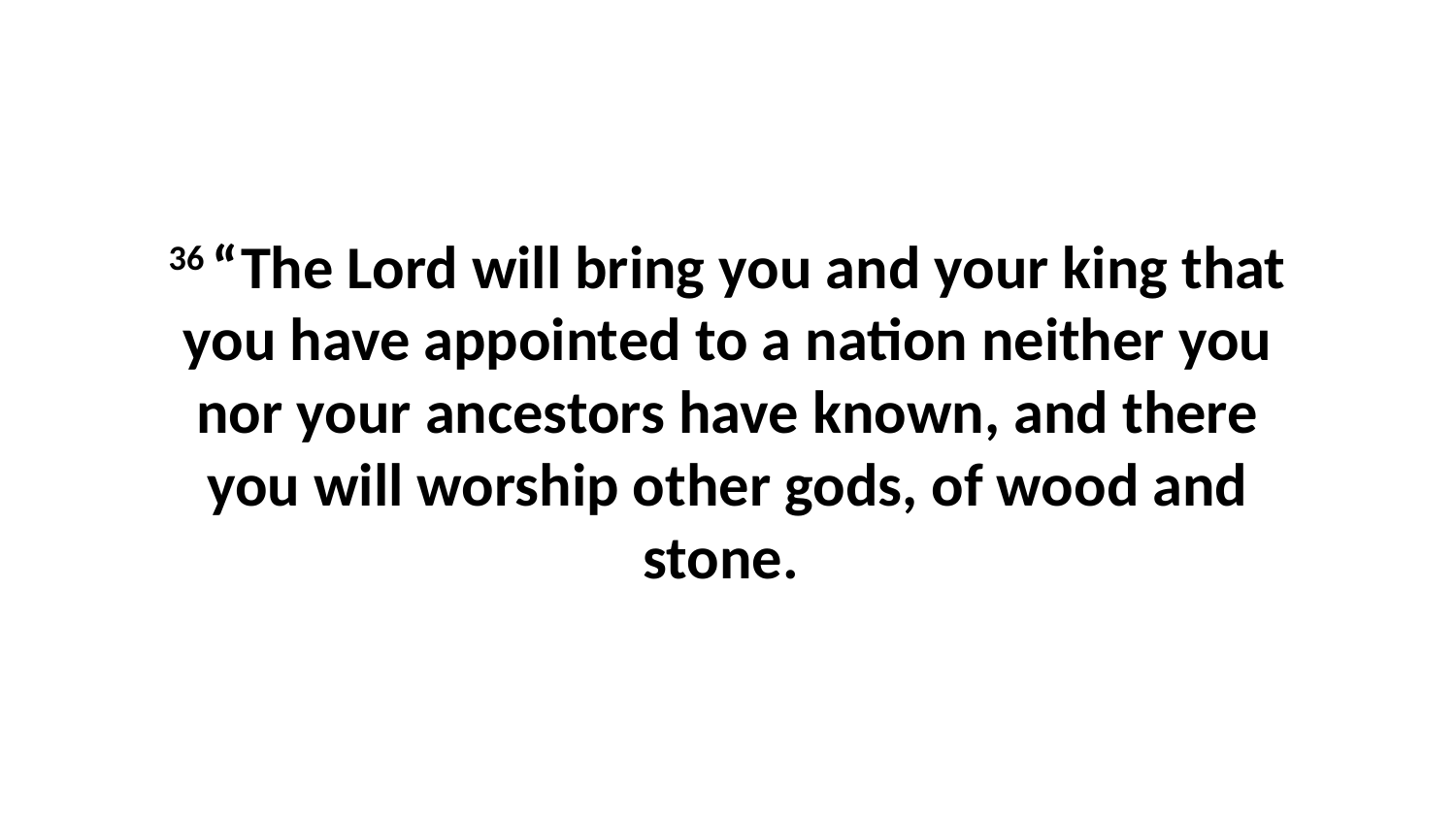

36 “The Lord will bring you and your king that you have appointed to a nation neither you nor your ancestors have known, and there you will worship other gods, of wood and stone.